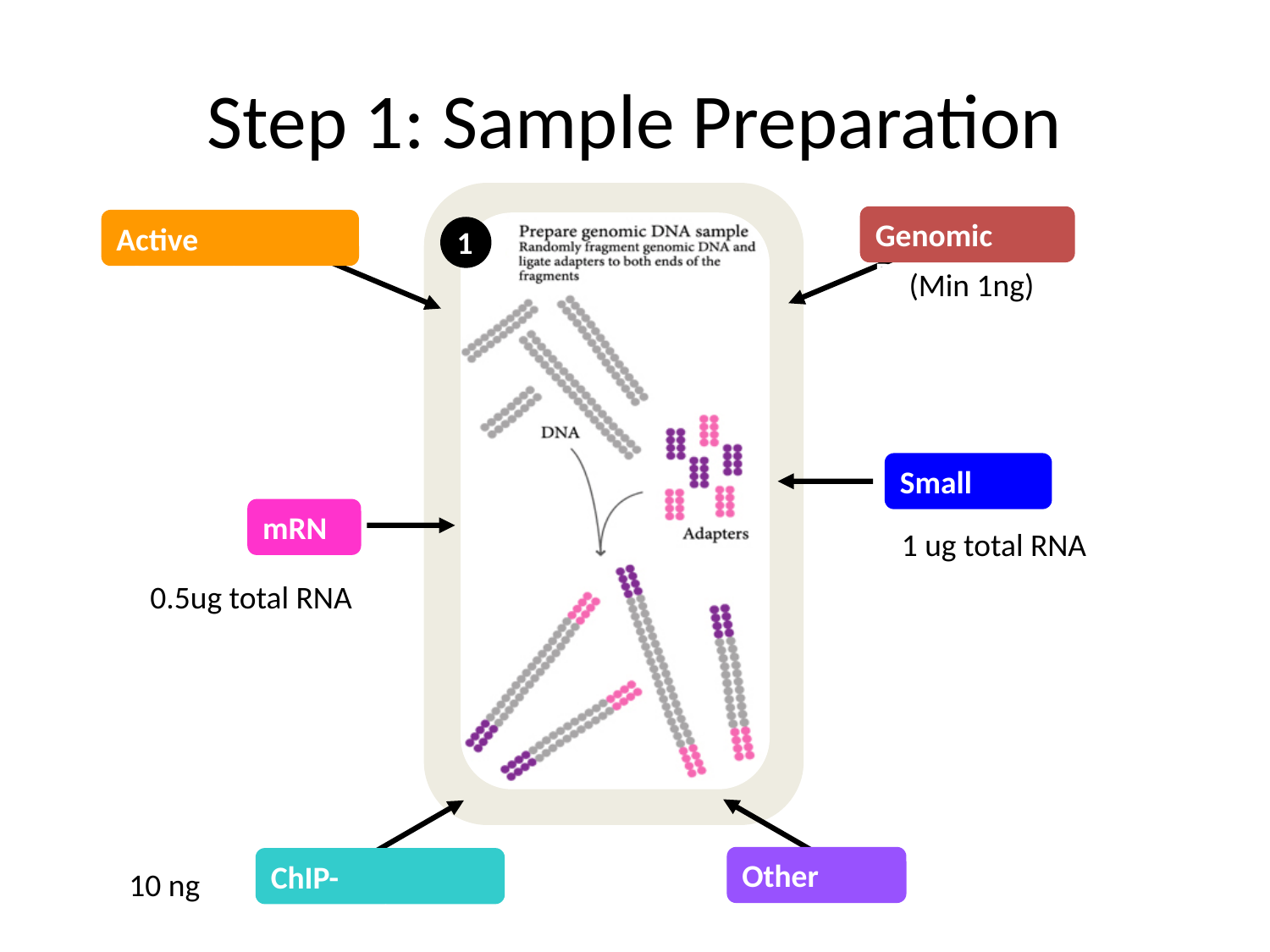

# Step 1: Sample Preparation

Genomic DNA

Active Chromatin

Small RNA

mRNA

Other Apps

ChIP-Sequencing
(Min 1ng)

1

1 ug total RNA
0.5ug total RNA
10 ng